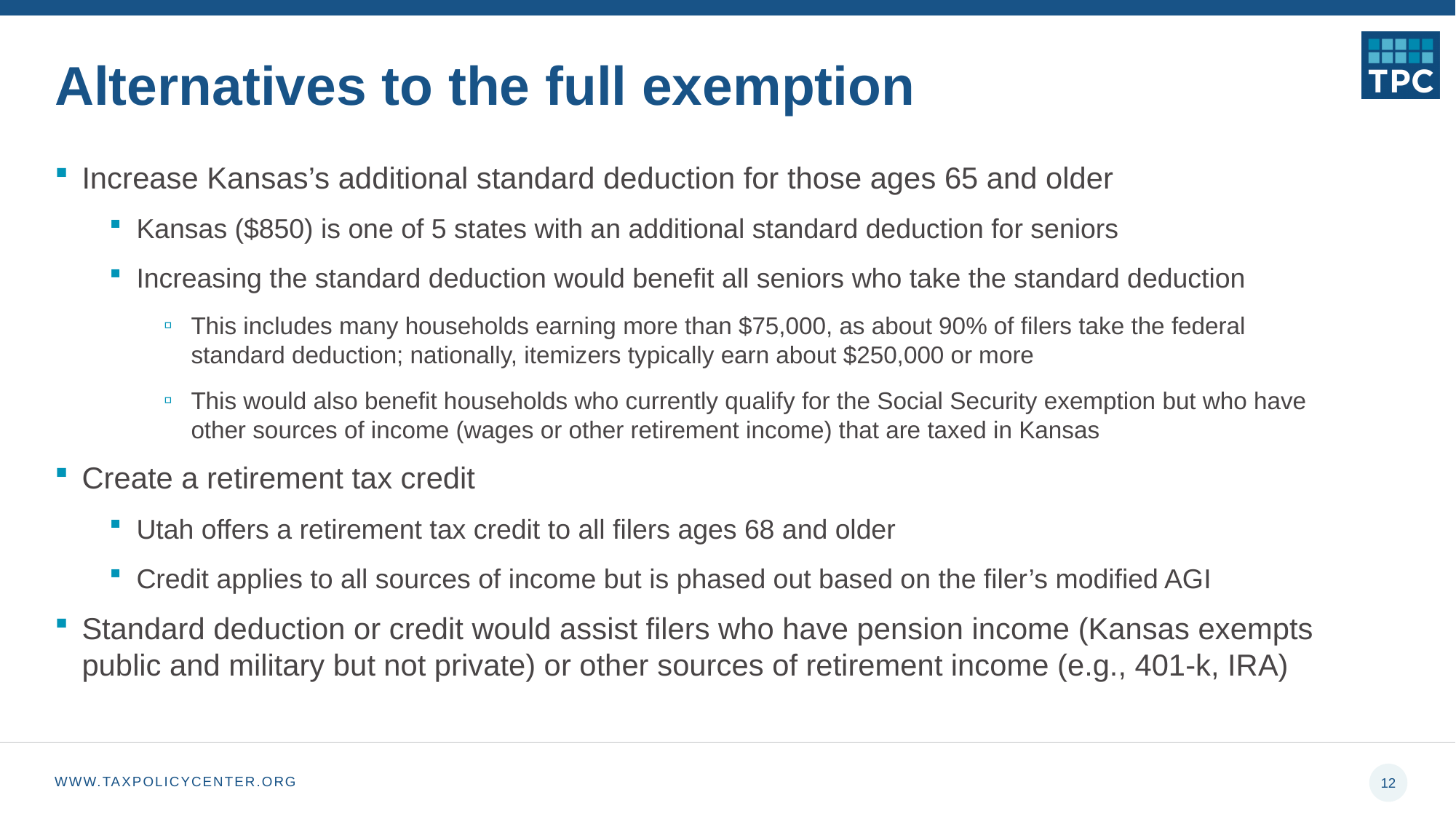

# Alternatives to the full exemption
Increase Kansas’s additional standard deduction for those ages 65 and older
Kansas ($850) is one of 5 states with an additional standard deduction for seniors
Increasing the standard deduction would benefit all seniors who take the standard deduction
This includes many households earning more than $75,000, as about 90% of filers take the federal standard deduction; nationally, itemizers typically earn about $250,000 or more
This would also benefit households who currently qualify for the Social Security exemption but who have other sources of income (wages or other retirement income) that are taxed in Kansas
Create a retirement tax credit
Utah offers a retirement tax credit to all filers ages 68 and older
Credit applies to all sources of income but is phased out based on the filer’s modified AGI
Standard deduction or credit would assist filers who have pension income (Kansas exempts public and military but not private) or other sources of retirement income (e.g., 401-k, IRA)
12
WWW.TAXPOLICYCENTER.ORG